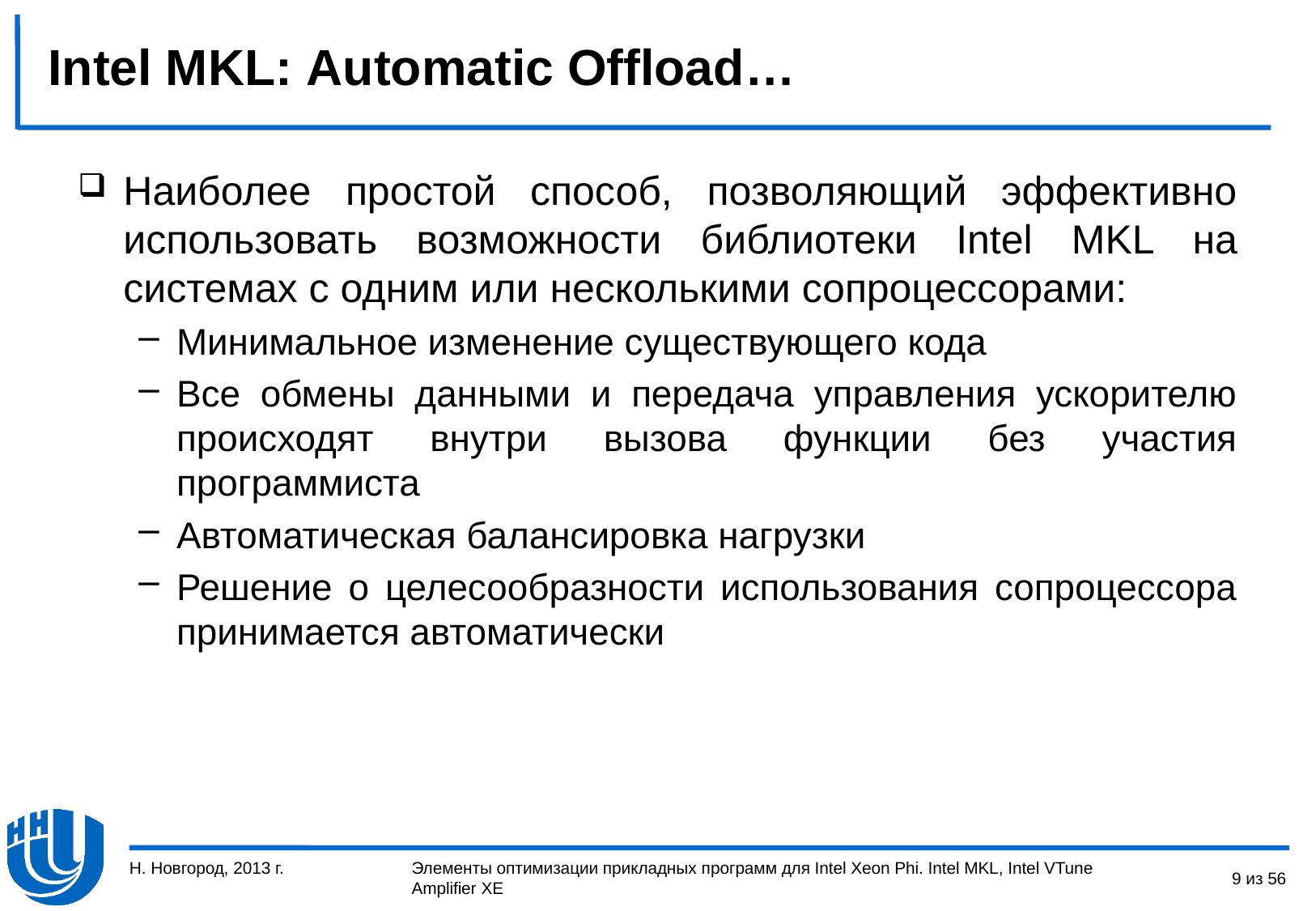

# Intel MKL: Automatic Offload…
Наиболее простой способ, позволяющий эффективно использовать возможности библиотеки Intel MKL на системах с одним или несколькими сопроцессорами:
Минимальное изменение существующего кода
Все обмены данными и передача управления ускорителю происходят внутри вызова функции без участия программиста
Автоматическая балансировка нагрузки
Решение о целесообразности использования сопроцессора принимается автоматически
Н. Новгород, 2013 г.
9 из 56
Элементы оптимизации прикладных программ для Intel Xeon Phi. Intel MKL, Intel VTune Amplifier XE